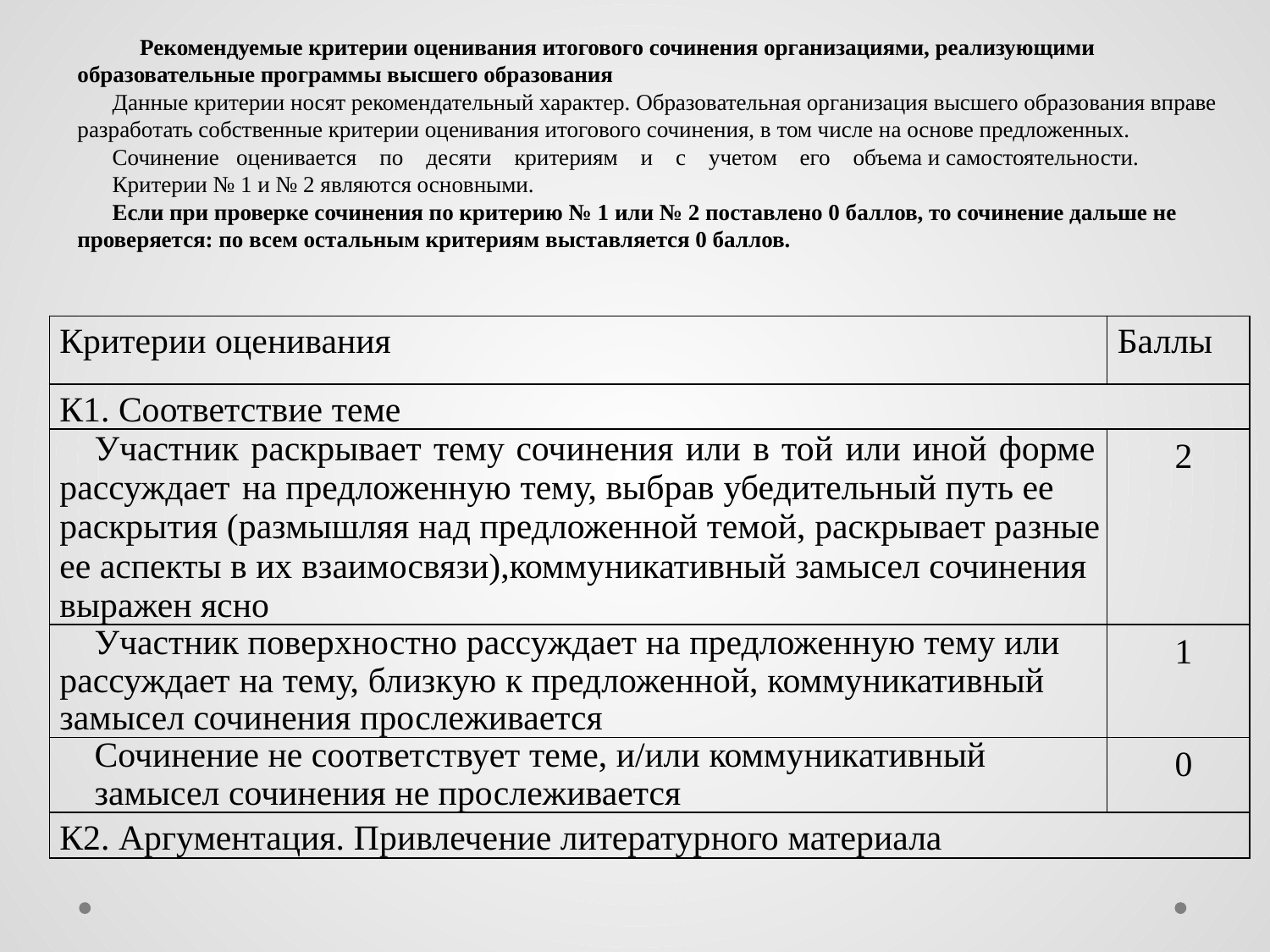

Рекомендуемые критерии оценивания итогового сочинения организациями, реализующими образовательные программы высшего образования
Данные критерии носят рекомендательный характер. Образовательная организация высшего образования вправе разработать собственные критерии оценивания итогового сочинения, в том числе на основе предложенных.
Сочинение   оценивается    по    десяти    критериям    и    с    учетом    его    объема и самостоятельности.
Критерии № 1 и № 2 являются основными.
Если при проверке сочинения по критерию № 1 или № 2 поставлено 0 баллов, то сочинение дальше не проверяется: по всем остальным критериям выставляется 0 баллов.

| Критерии оценивания | Баллы |
| --- | --- |
| К1. Соответствие теме |  |
| Участник раскрывает тему сочинения или в той или иной форме рассуждает на предложенную тему, выбрав убедительный путь ее раскрытия (размышляя над предложенной темой, раскрывает разные ее аспекты в их взаимосвязи),коммуникативный замысел сочинения выражен ясно | 2 |
| Участник поверхностно рассуждает на предложенную тему или рассуждает на тему, близкую к предложенной, коммуникативный замысел сочинения прослеживается | 1 |
| Сочинение не соответствует теме, и/или коммуникативный замысел сочинения не прослеживается | 0 |
| К2. Аргументация. Привлечение литературного материала |  |